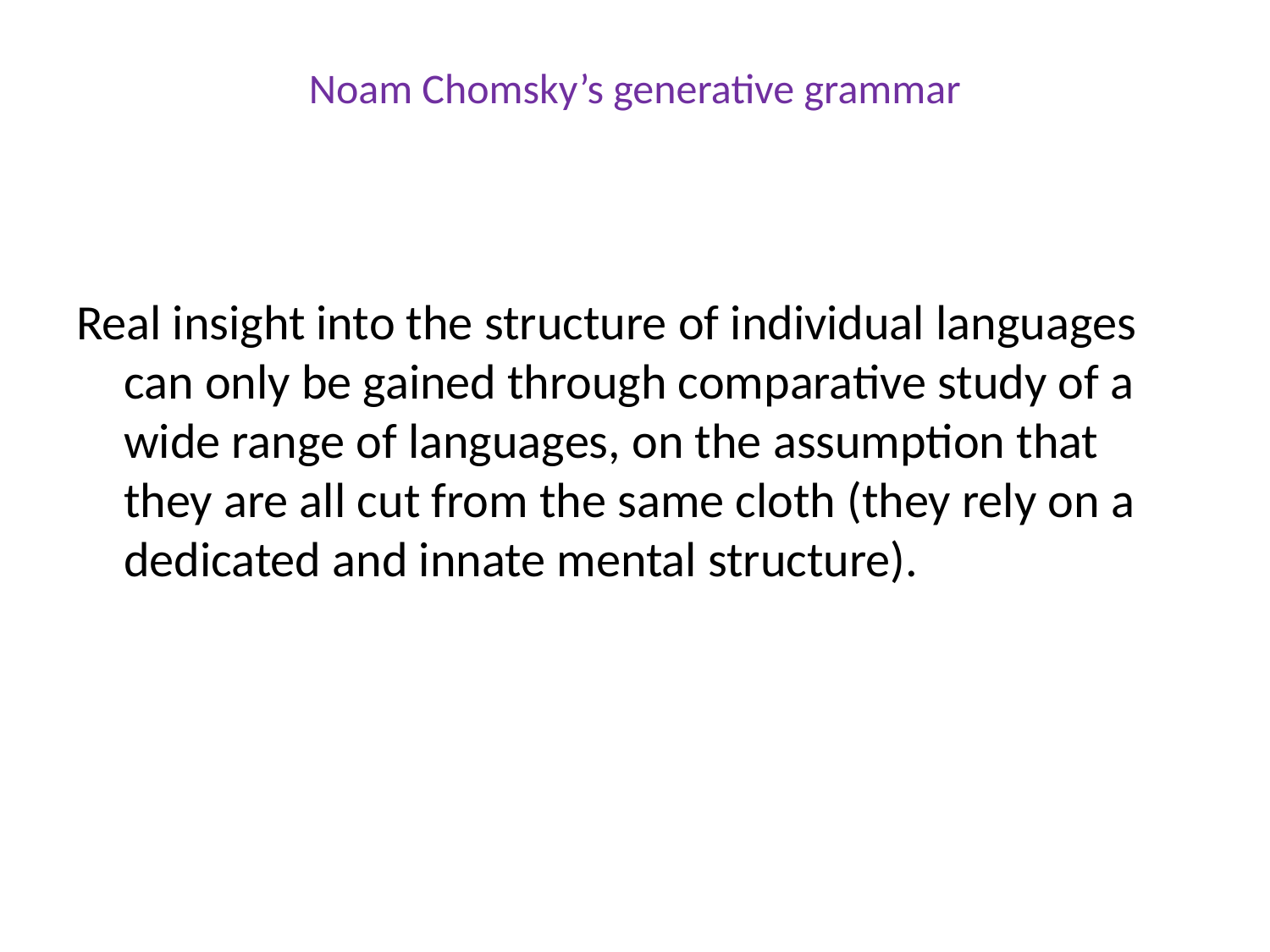

# Noam Chomsky’s generative grammar

Real insight into the structure of individual languages can only be gained through comparative study of a wide range of languages, on the assumption that they are all cut from the same cloth (they rely on a dedicated and innate mental structure).